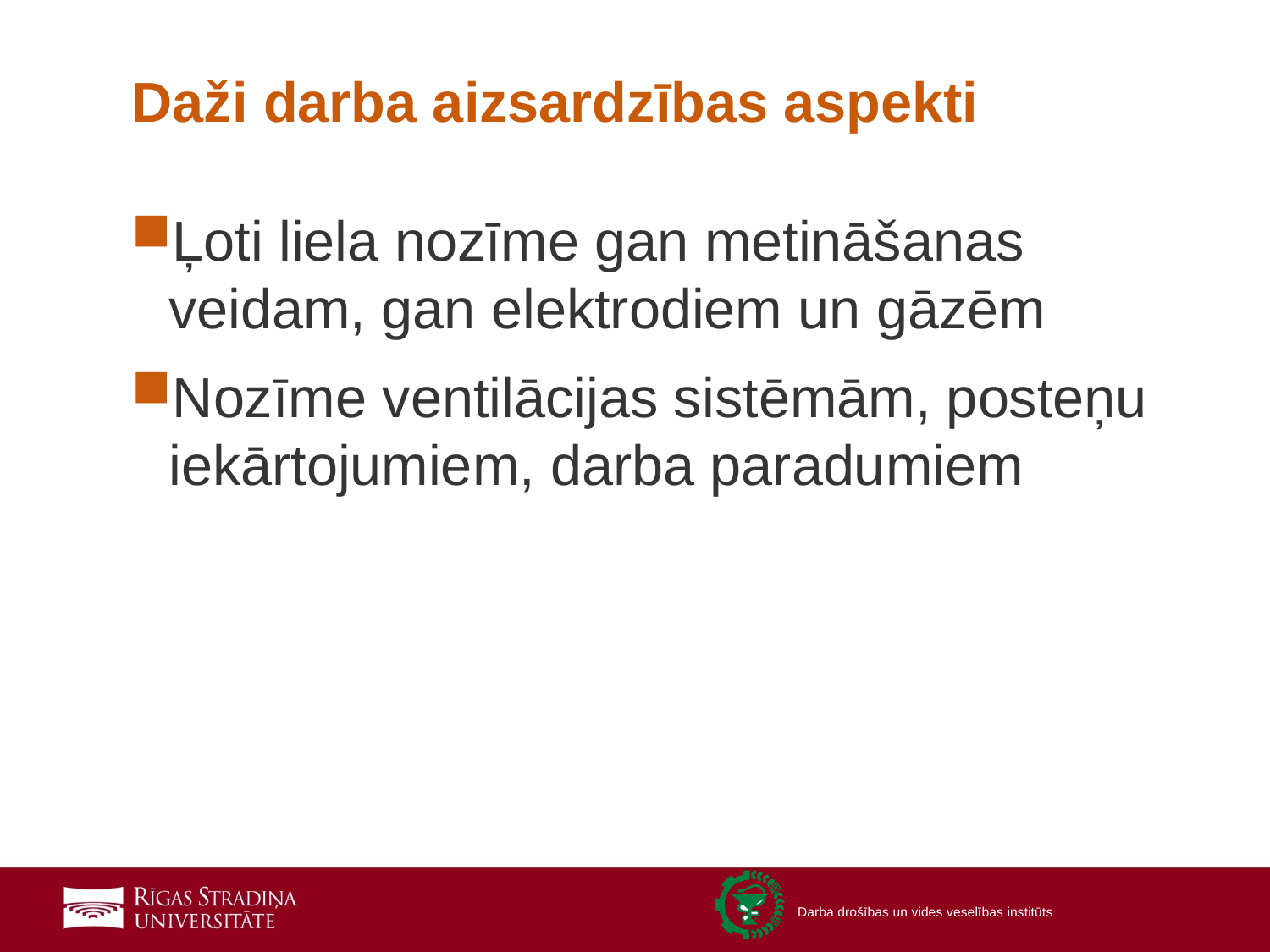

# Daži darba aizsardzības aspekti
Ļoti liela nozīme gan metināšanas veidam, gan elektrodiem un gāzēm
Nozīme ventilācijas sistēmām, posteņu iekārtojumiem, darba paradumiem